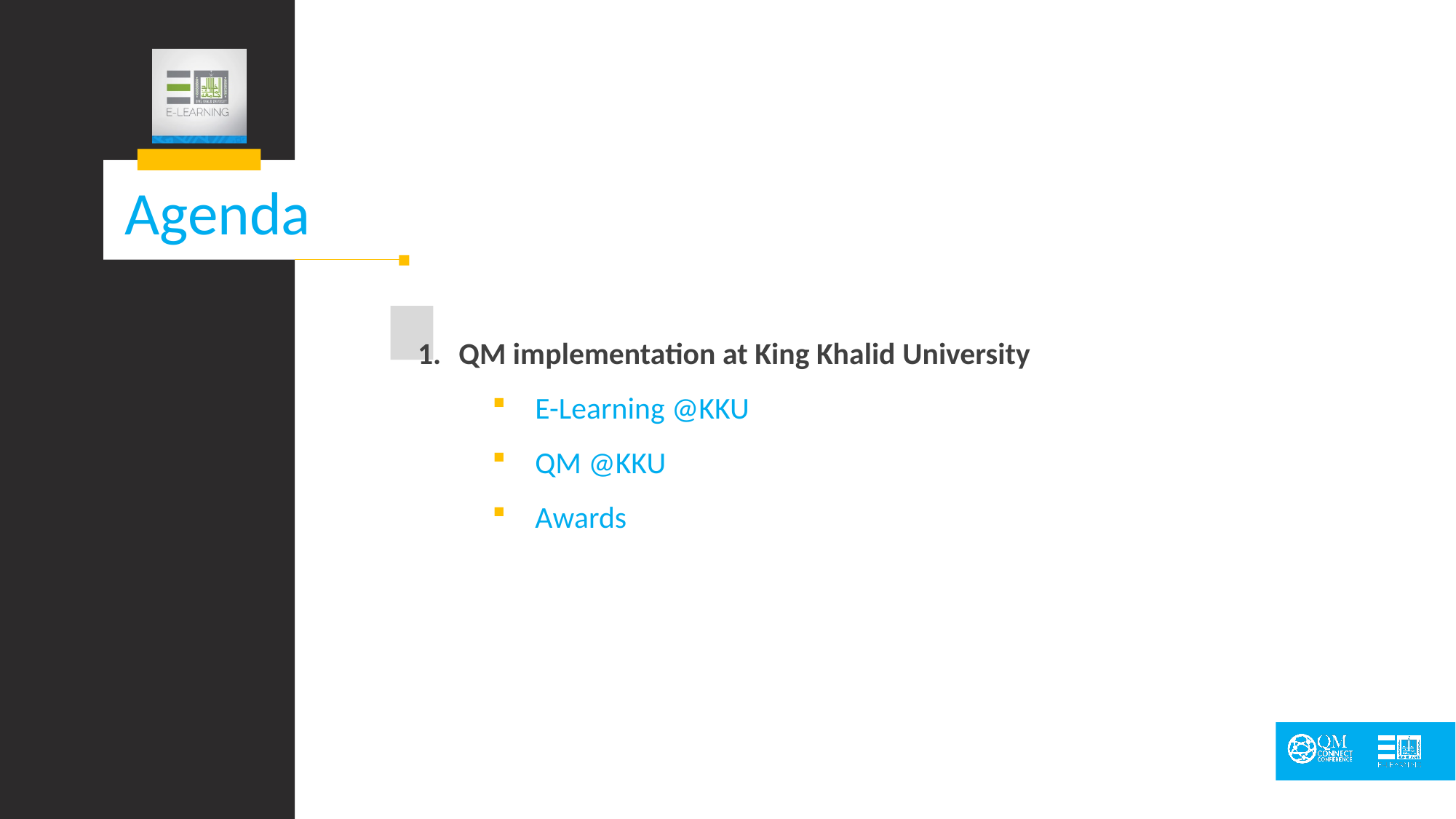

Agenda

QM implementation at King Khalid University
E-Learning @KKU
QM @KKU
Awards